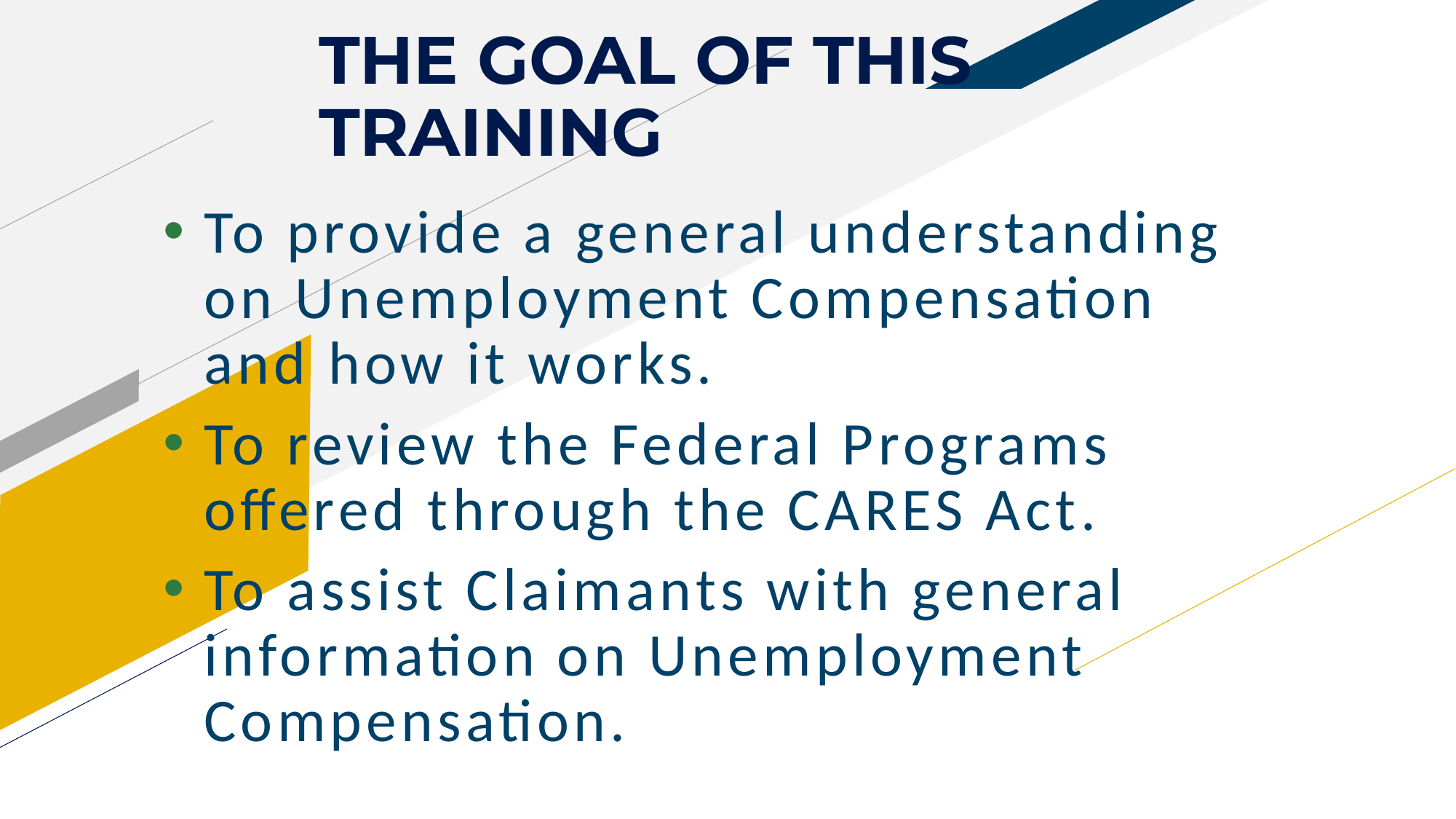

# The goal of this training
To provide a general understanding on Unemployment Compensation and how it works.
To review the Federal Programs offered through the CARES Act.
To assist Claimants with general information on Unemployment Compensation.